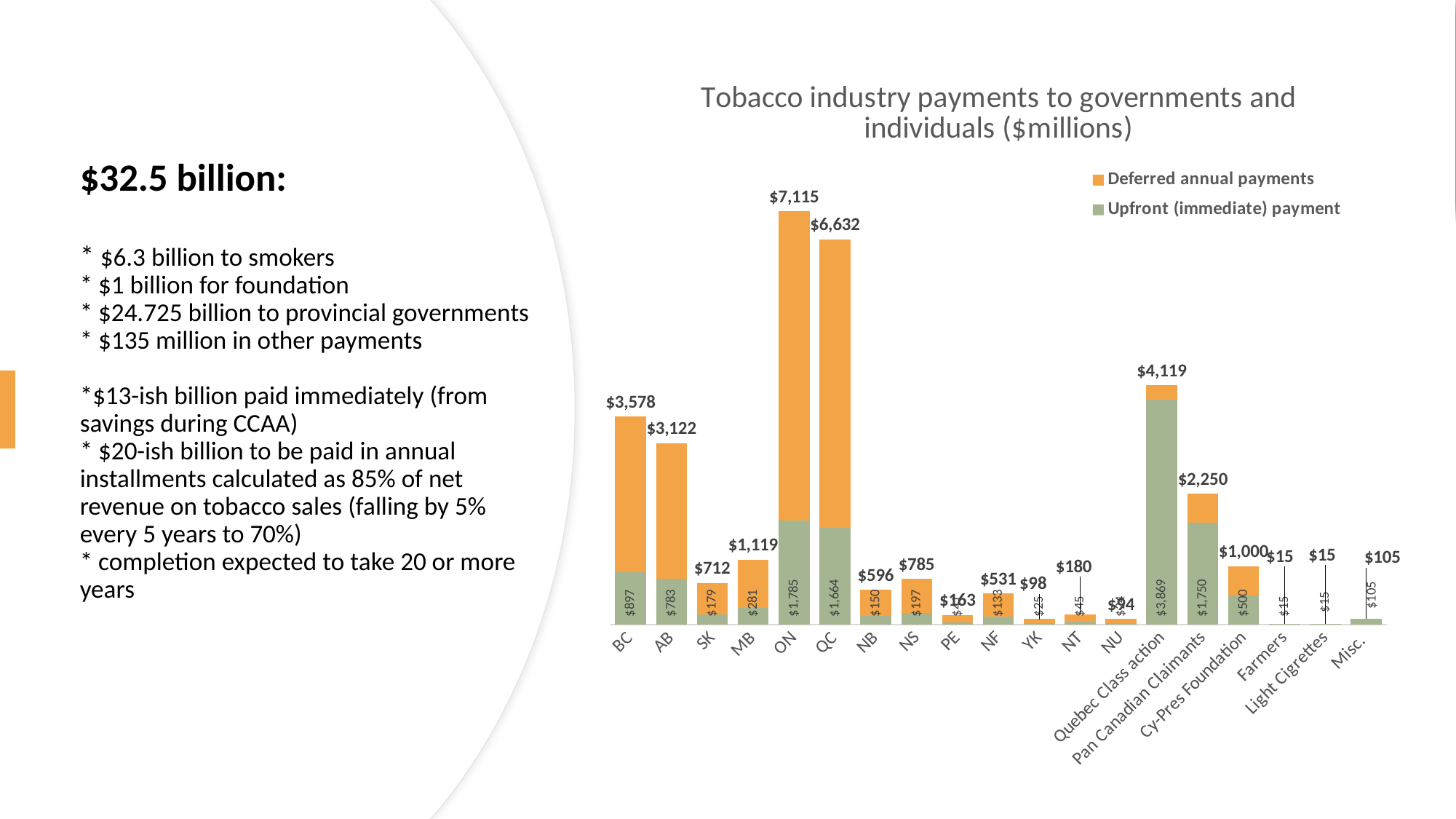

### Chart: Tobacco industry payments to governments and individuals ($millions)

| Category | Upfront (immediate) payment | Deferred annual payments | Total |
|---|---|---|---|
| BC | 897.4914200000001 | 2680.46333 | 3577.95475 |
| AB | 783.138944 | 2338.936256 | 3122.0752 |
| SK | 178.536974 | 533.221601 | 711.758575 |
| MB | 280.652904 | 838.2027959999999 | 1118.8556999999998 |
| ON | 1784.6937219999998 | 5330.197003 | 7114.890725 |
| QC | 1663.6740959999997 | 4968.757704 | 6632.431799999999 |
| NB | 149.57363400000003 | 446.7191910000001 | 596.2928250000001 |
| NS | 196.85148 | 587.92002 | 784.7715000000001 |
| PE | 40.9332 | 122.2518 | 163.185 |
| NF | 133.163142 | 397.707333 | 530.8704749999999 |
| YK | 24.640546 | 73.591879 | 98.232425 |
| NT | 45.082338 | 134.643687 | 179.726025 |
| NU | 23.53659 | 70.294785 | 93.83137500000001 |
| Quebec Class action | 3869.0 | 250.0 | 4119.0 |
| Pan Canadian Claimants | 1750.0 | 500.0 | 2250.0 |
| Cy-Pres Foundation | 500.0 | 500.0 | 1000.0 |
| Farmers | 15.0 | None | 15.0 |
| Light Cigrettes | 15.0 | None | 15.0 |
| Misc.  | 105.0 | None | 105.0 |
# $32.5 billion:
* $6.3 billion to smokers
* $1 billion for foundation
* $24.725 billion to provincial governments
* $135 million in other payments
*$13-ish billion paid immediately (from savings during CCAA)
* $20-ish billion to be paid in annual installments calculated as 85% of net revenue on tobacco sales (falling by 5% every 5 years to 70%)
* completion expected to take 20 or more years